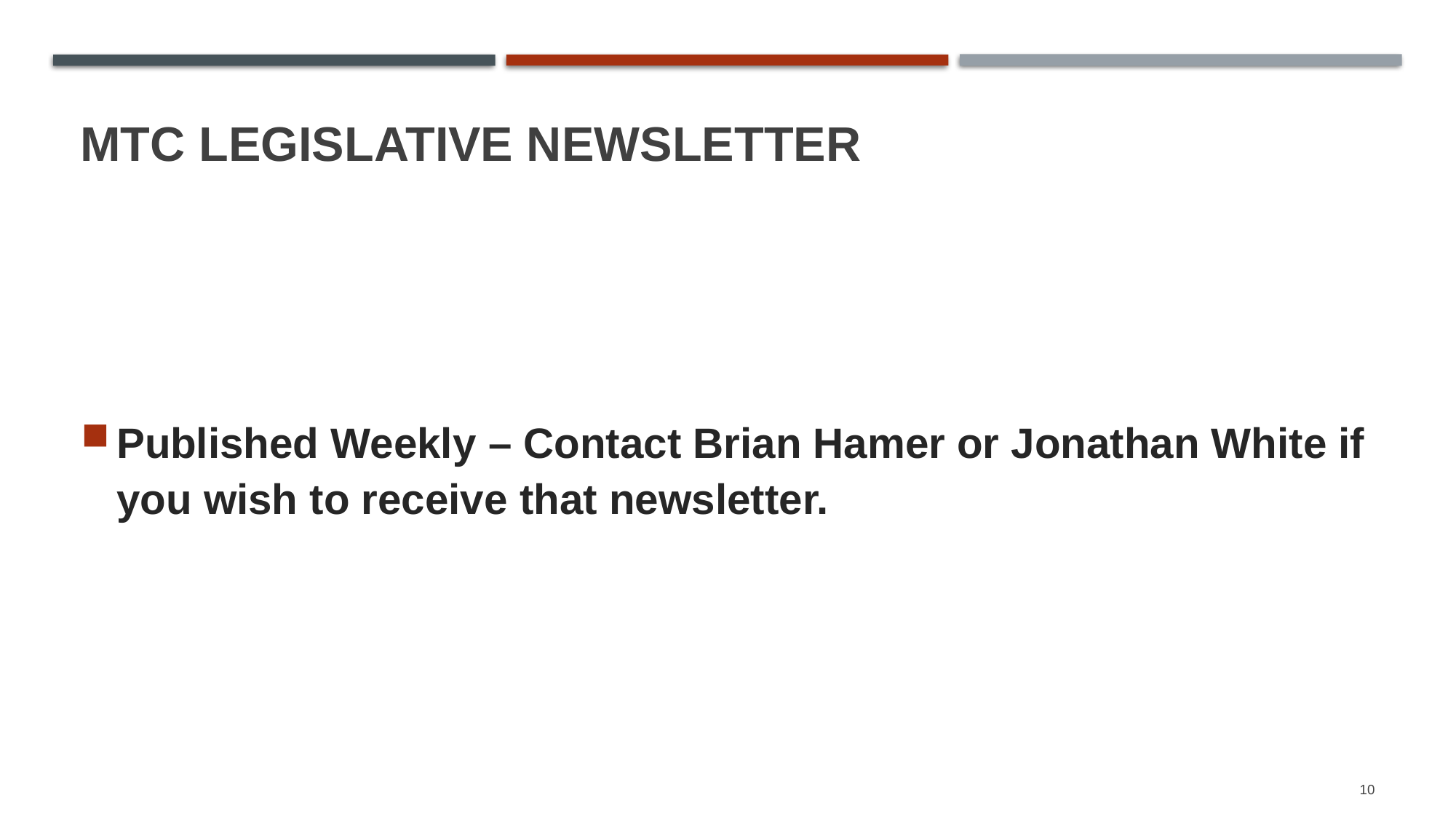

# MTC Legislative Newsletter
Published Weekly – Contact Brian Hamer or Jonathan White if you wish to receive that newsletter.
10